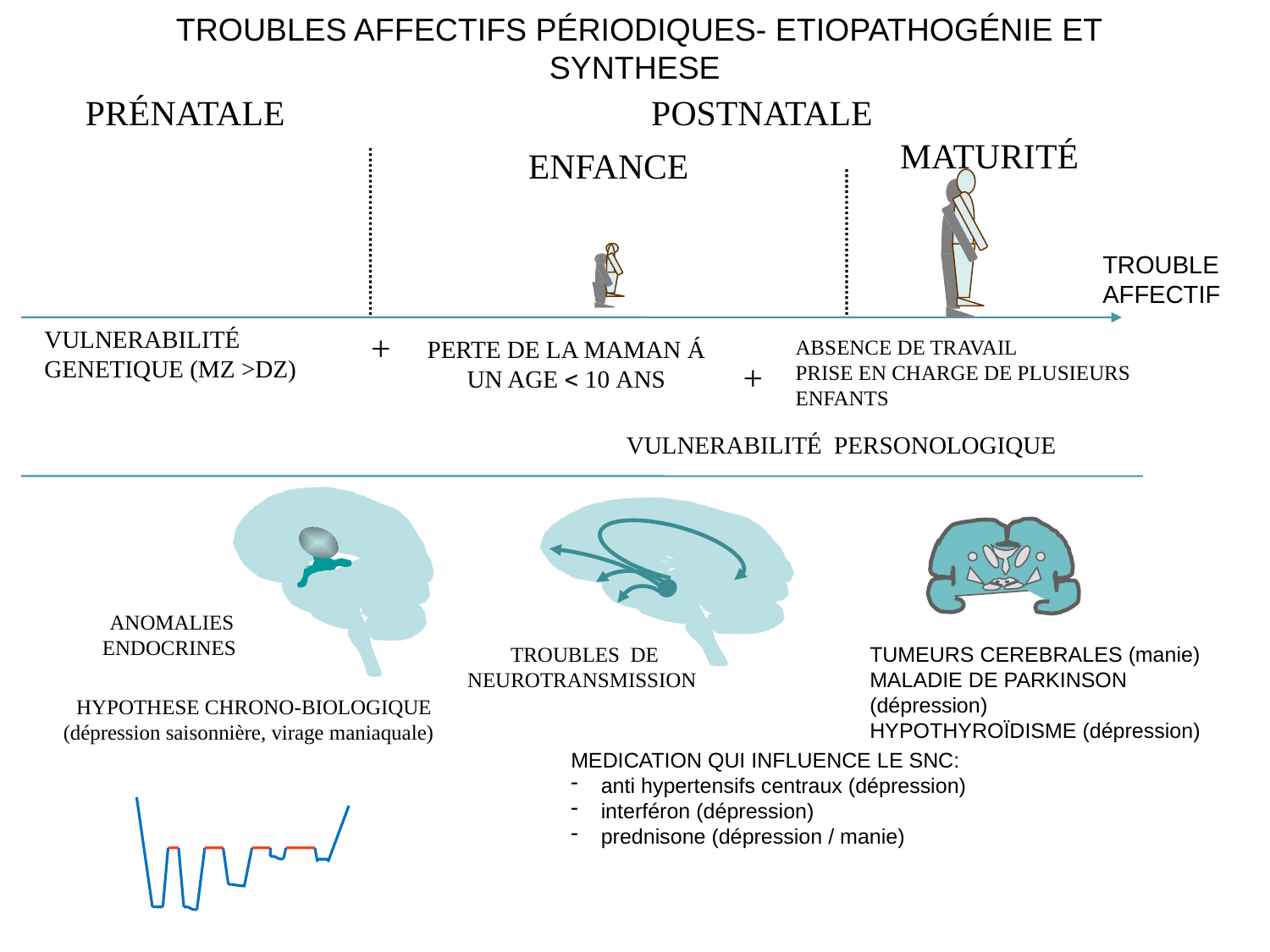

# TROUBLES AFFECTIFS PÉRIODIQUES- ETIOPATHOGÉNIE ET SYNTHESE
PRÉNATALE
POSTNATALE
MATURITÉ
ENFANCE

TROUBLE AFFECTIF

VULNERABILITÉ
GENETIQUE (MZ >DZ)

+
PERTE DE LA MAMAN Á UN AGE < 10 ANS
ABSENCE DE TRAVAIL
PRISE EN CHARGE DE PLUSIEURS ENFANTS

+
VULNERABILITÉ  PERSONOLOGIQUE

 ANOMALIES ENDOCRINES

 TROUBLES  DE NEUROTRANSMISSION

TUMEURS CEREBRALES (manie)
MALADIE DE PARKINSON (dépression)
HYPOTHYROÏDISME (dépression)
  HYPOTHESE CHRONO-BIOLOGIQUE
(dépression saisonnière, virage maniaquale)

MEDICATION QUI INFLUENCE LE SNC:
anti hypertensifs centraux (dépression)
interféron (dépression)
prednisone (dépression / manie)